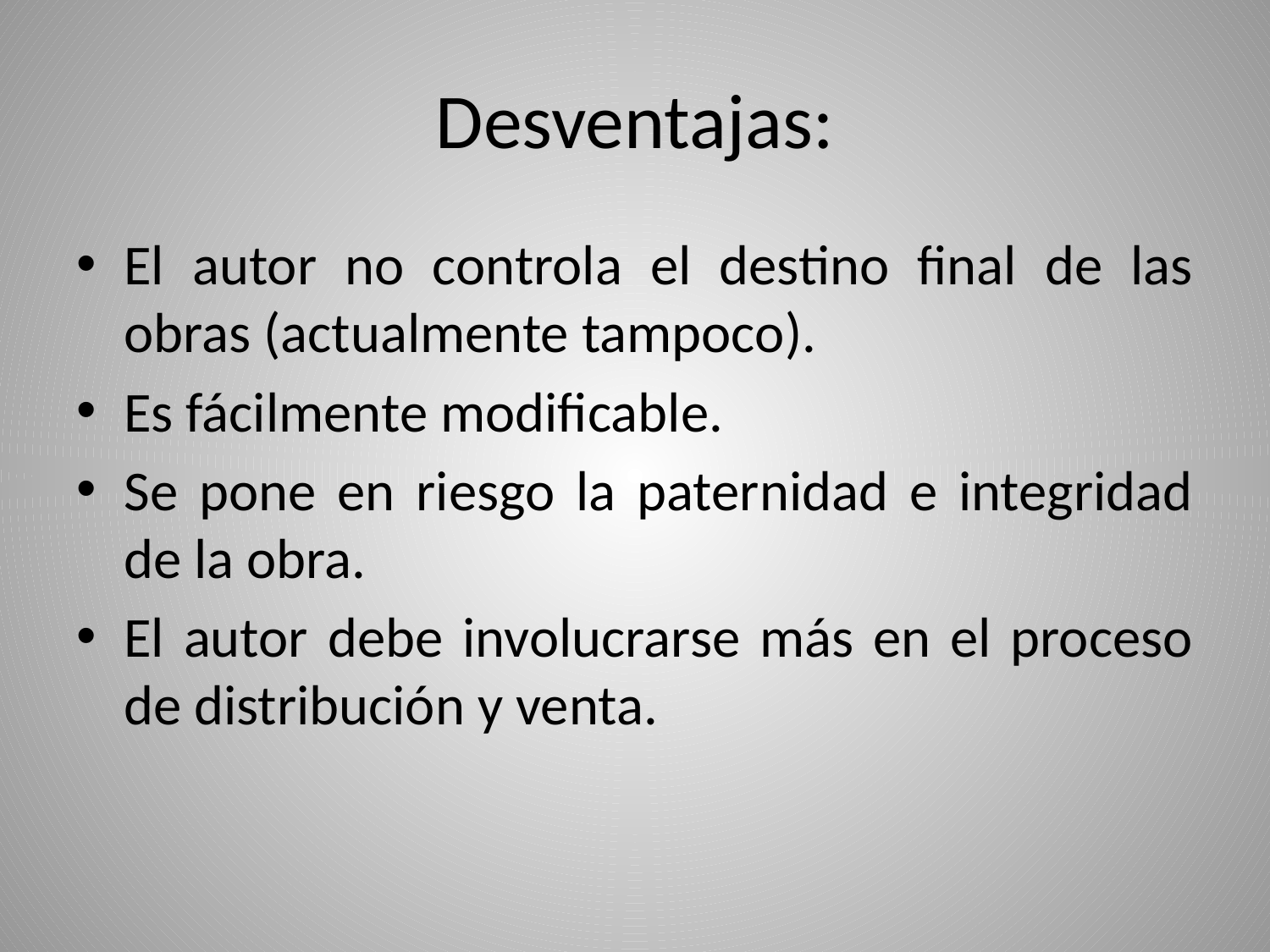

# Desventajas:
El autor no controla el destino final de las obras (actualmente tampoco).
Es fácilmente modificable.
Se pone en riesgo la paternidad e integridad de la obra.
El autor debe involucrarse más en el proceso de distribución y venta.